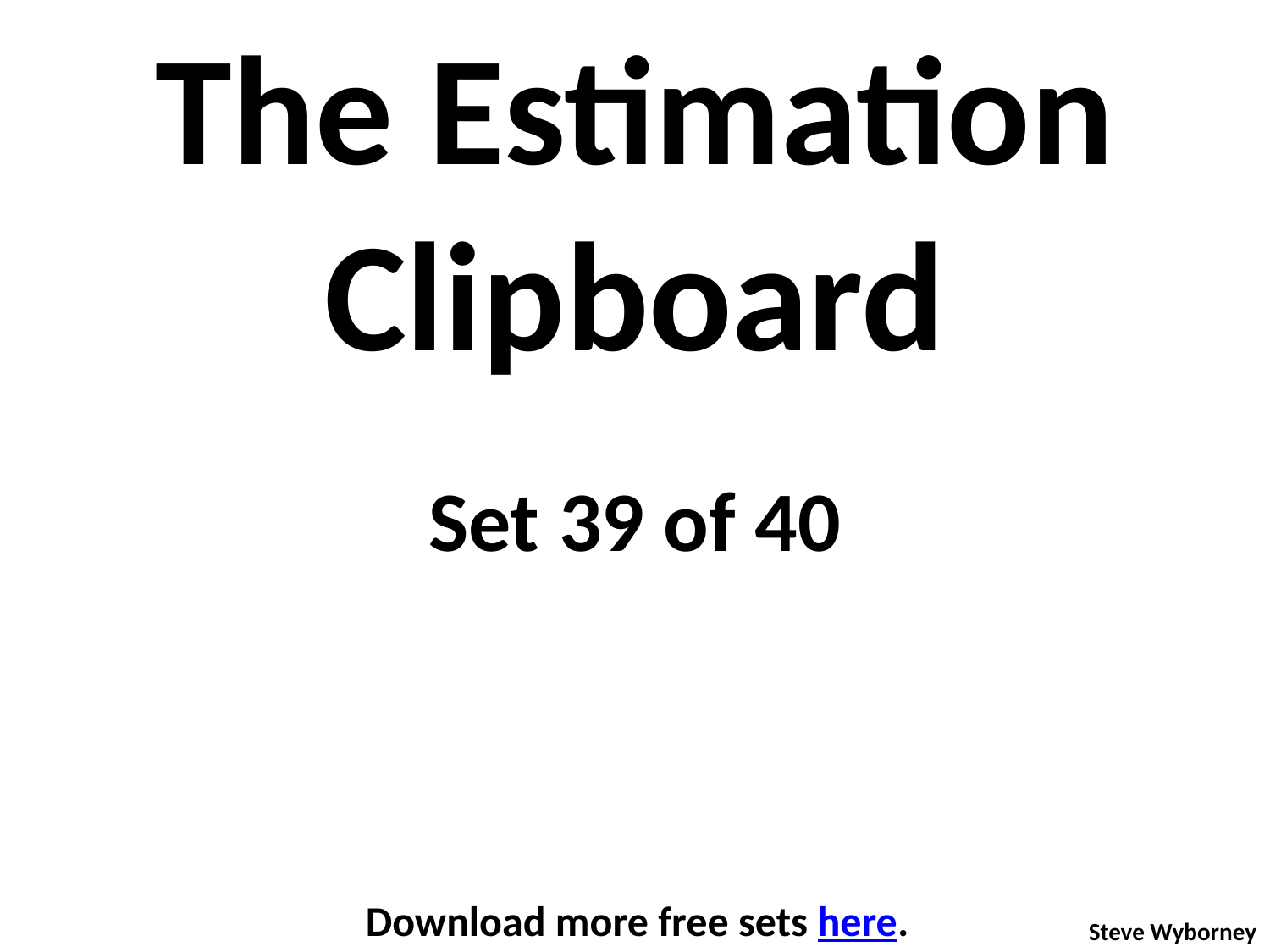

The Estimation Clipboard
Set 39 of 40

Download more free sets here.
Steve Wyborney